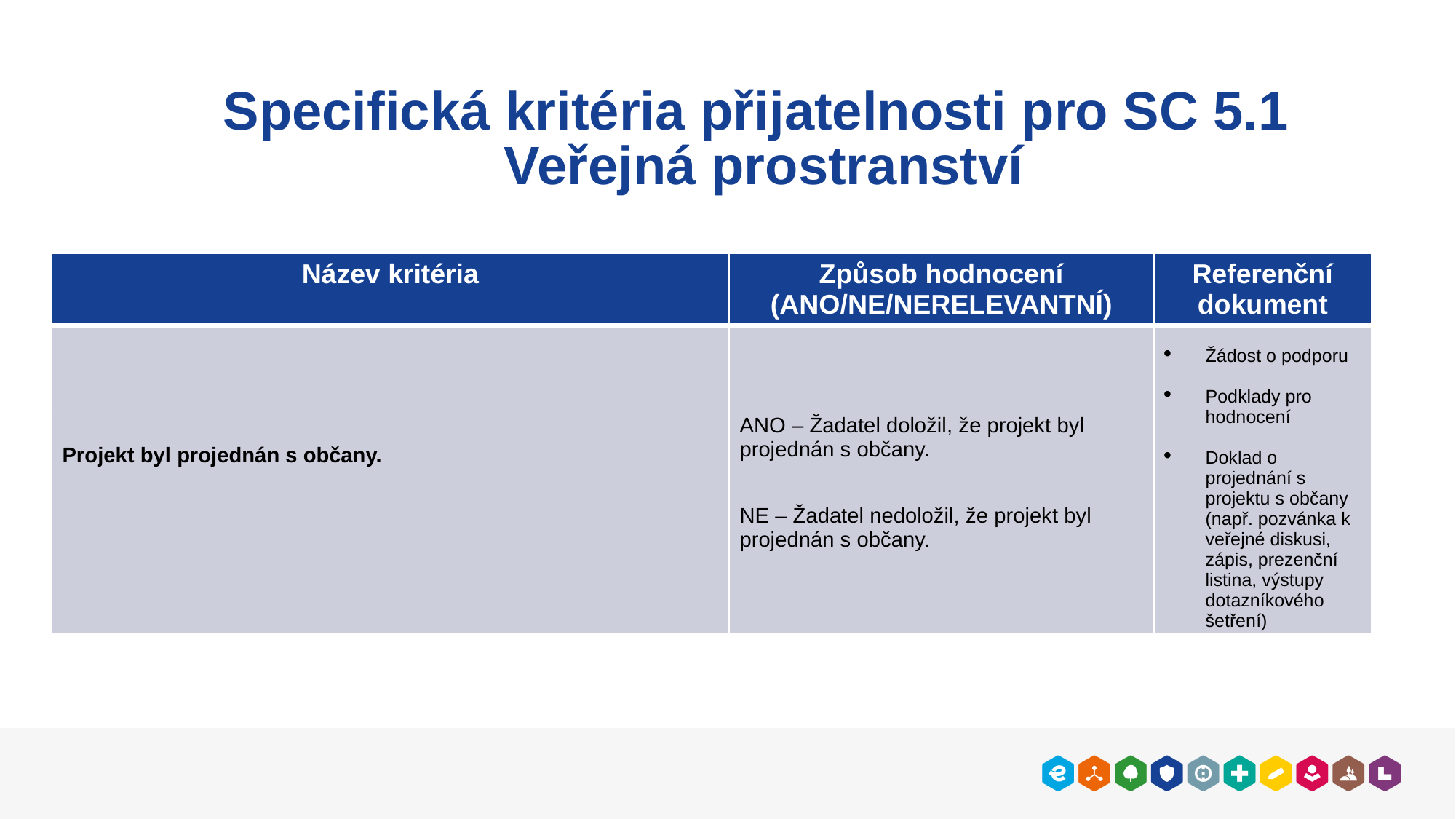

#

Specifická kritéria přijatelnosti pro SC 5.1
Veřejná prostranství
| Název kritéria | Způsob hodnocení (ANO/NE/NERELEVANTNÍ) | Referenční dokument |
| --- | --- | --- |
| Projekt byl projednán s občany. | ANO – Žadatel doložil, že projekt byl projednán s občany. NE – Žadatel nedoložil, že projekt byl projednán s občany. | Žádost o podporu Podklady pro hodnocení Doklad o projednání s projektu s občany (např. pozvánka k veřejné diskusi, zápis, prezenční listina, výstupy dotazníkového šetření) |